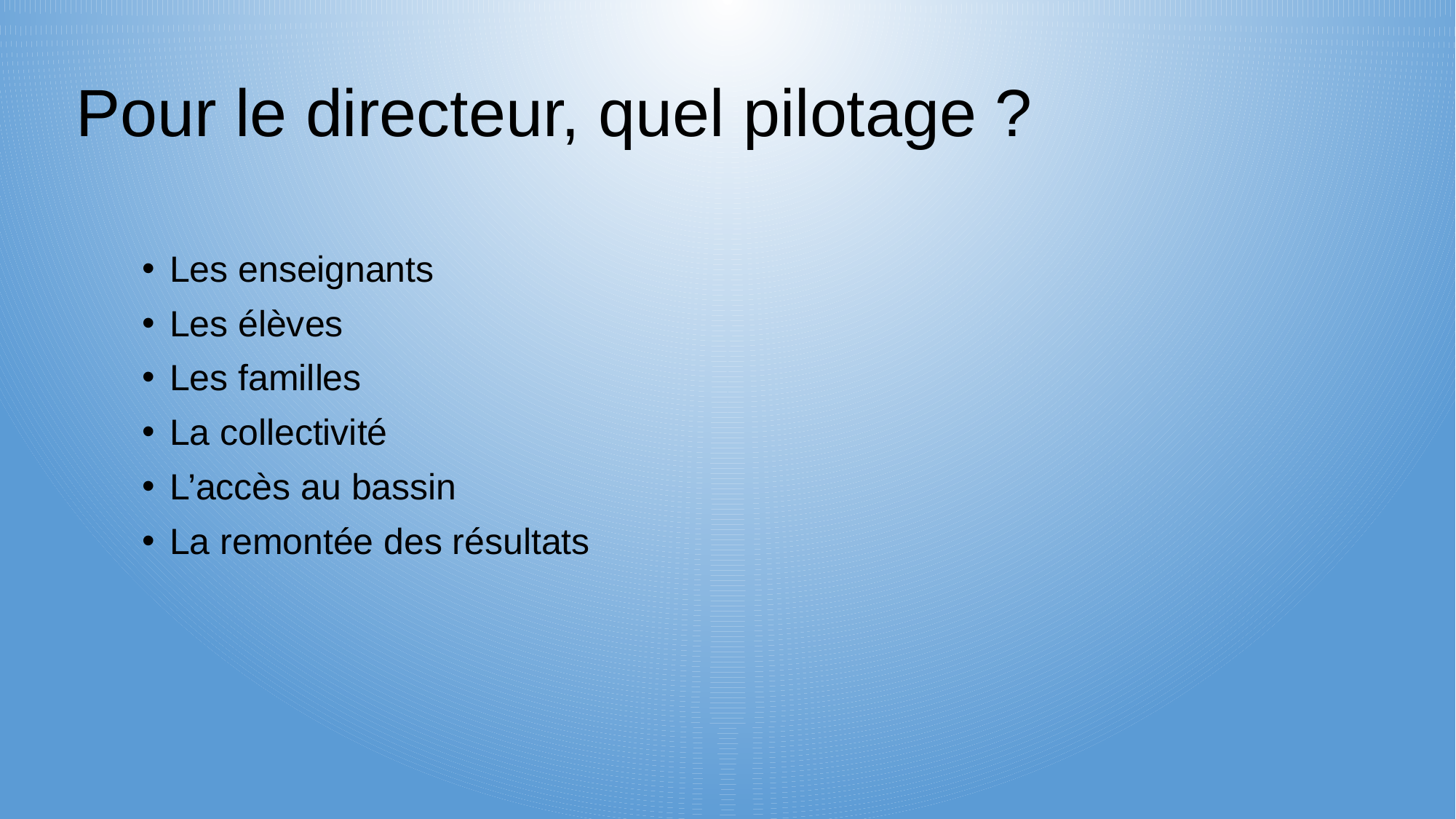

Pour le directeur, quel pilotage ?
Les enseignants
Les élèves
Les familles
La collectivité
L’accès au bassin
La remontée des résultats